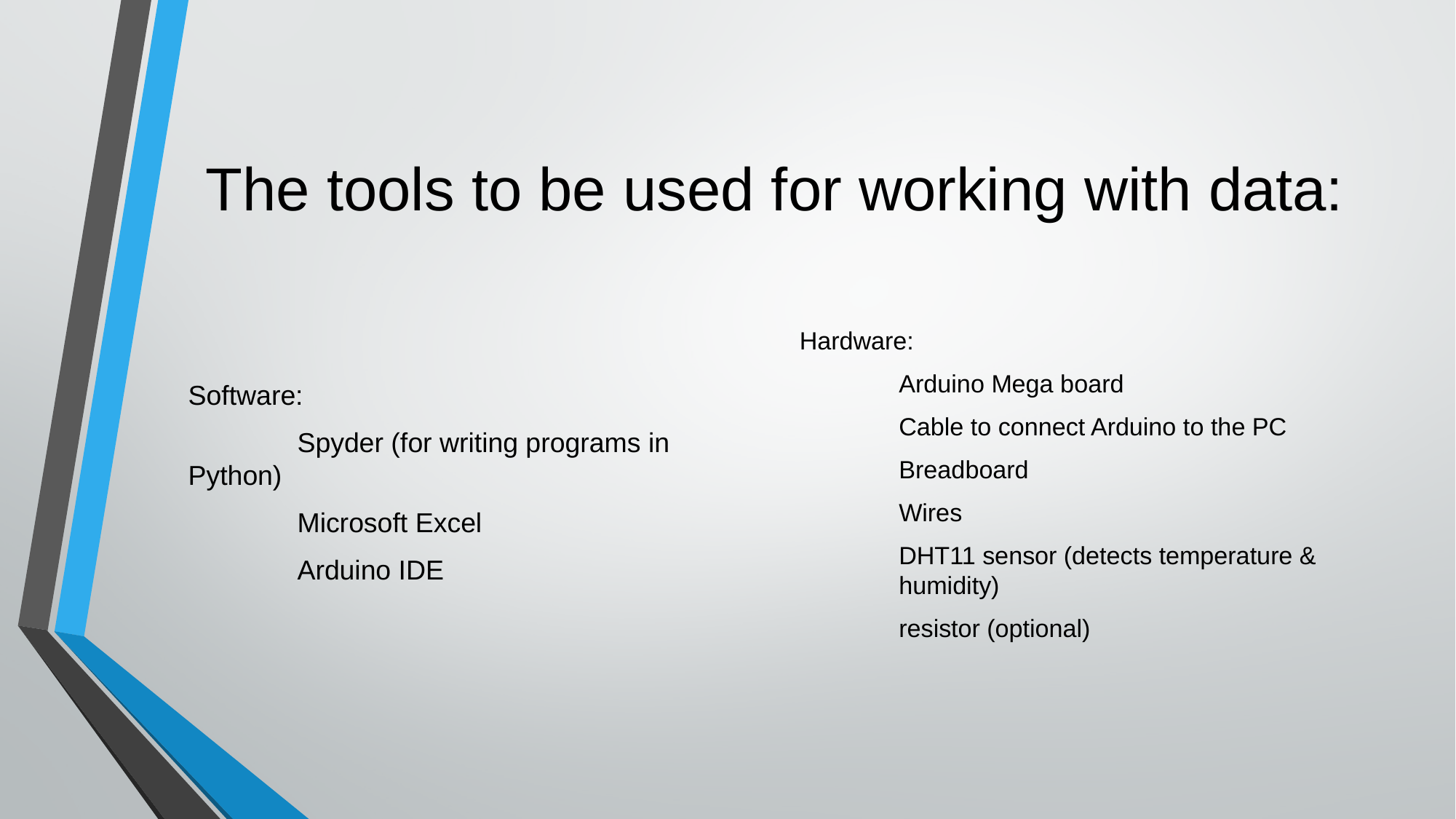

# The tools to be used for working with data:
Software:
	Spyder (for writing programs in Python)
	Microsoft Excel
	Arduino IDE

Hardware:
	Arduino Mega board
	Cable to connect Arduino to the PC
	Breadboard
	Wires
	DHT11 sensor (detects temperature & 	humidity)
	resistor (optional)